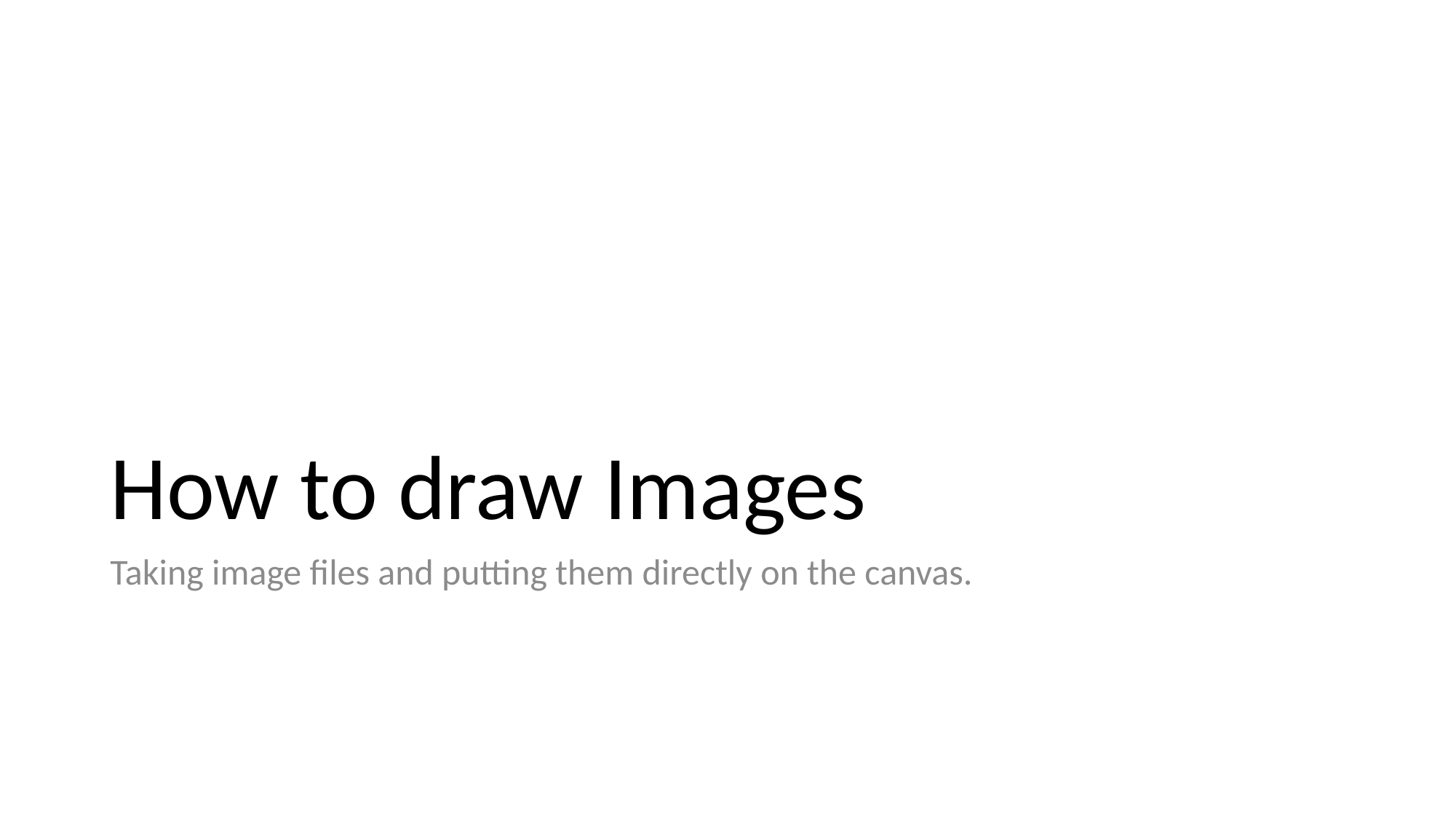

# How to draw Images
Taking image files and putting them directly on the canvas.